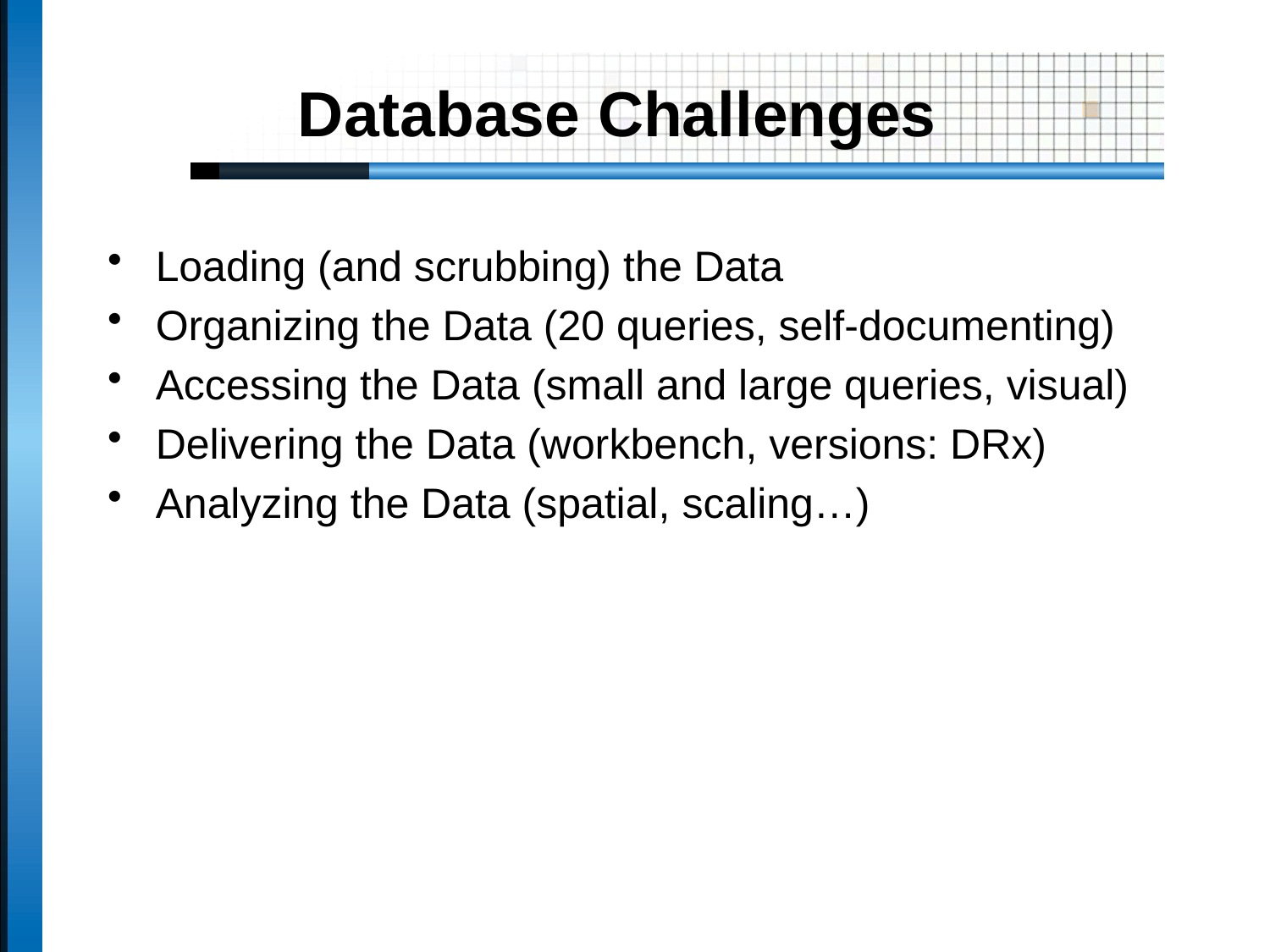

# Database Challenges
Loading (and scrubbing) the Data
Organizing the Data (20 queries, self-documenting)
Accessing the Data (small and large queries, visual)
Delivering the Data (workbench, versions: DRx)
Analyzing the Data (spatial, scaling…)